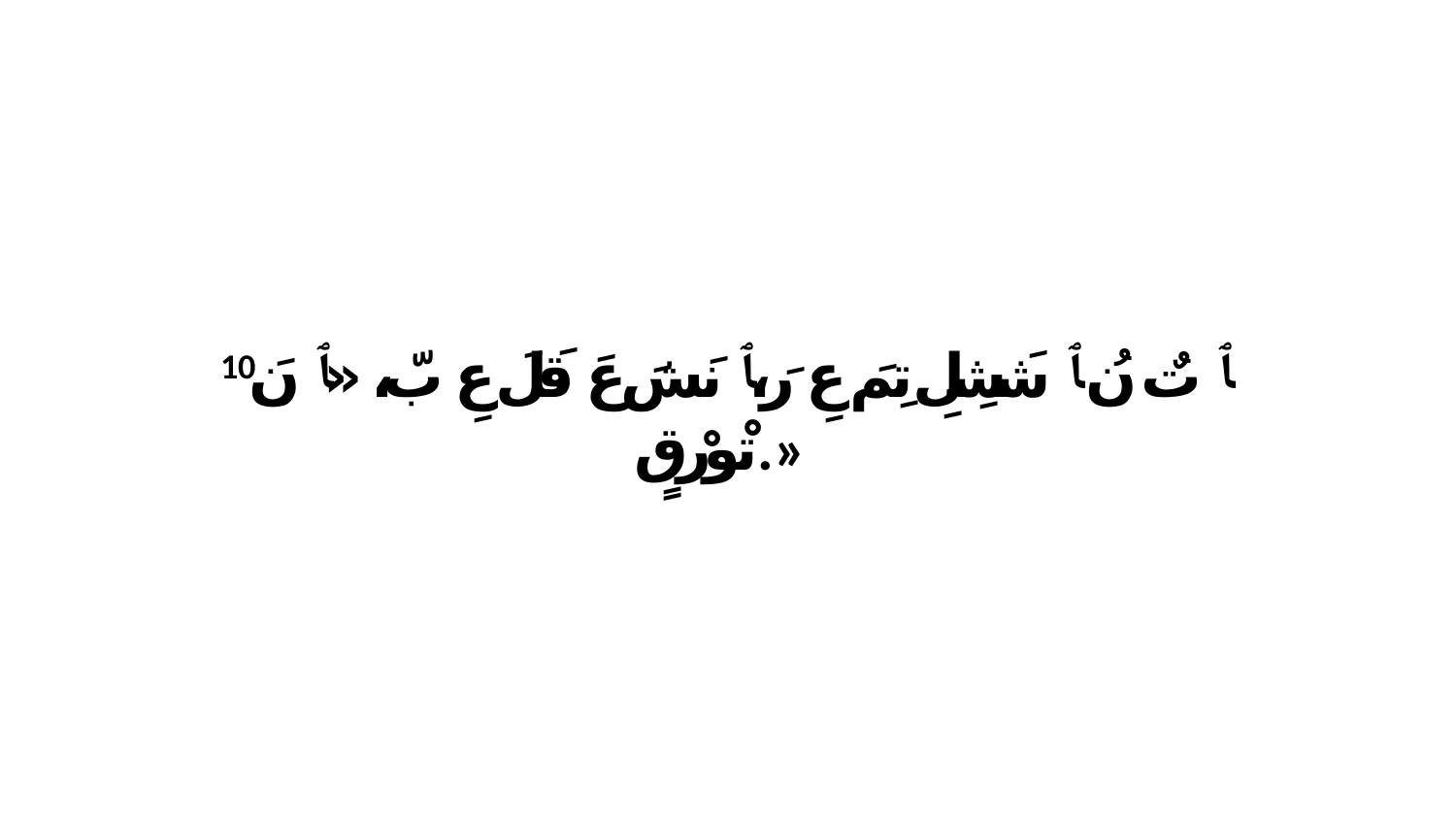

10 ﭑ تٌ نُ ﭑ شَشِلِ تِمَ عِ رَ،ﭑ نَشَ عَ قَلَ عِ بّ، «ﭑ نَ تْورْقٍ.»